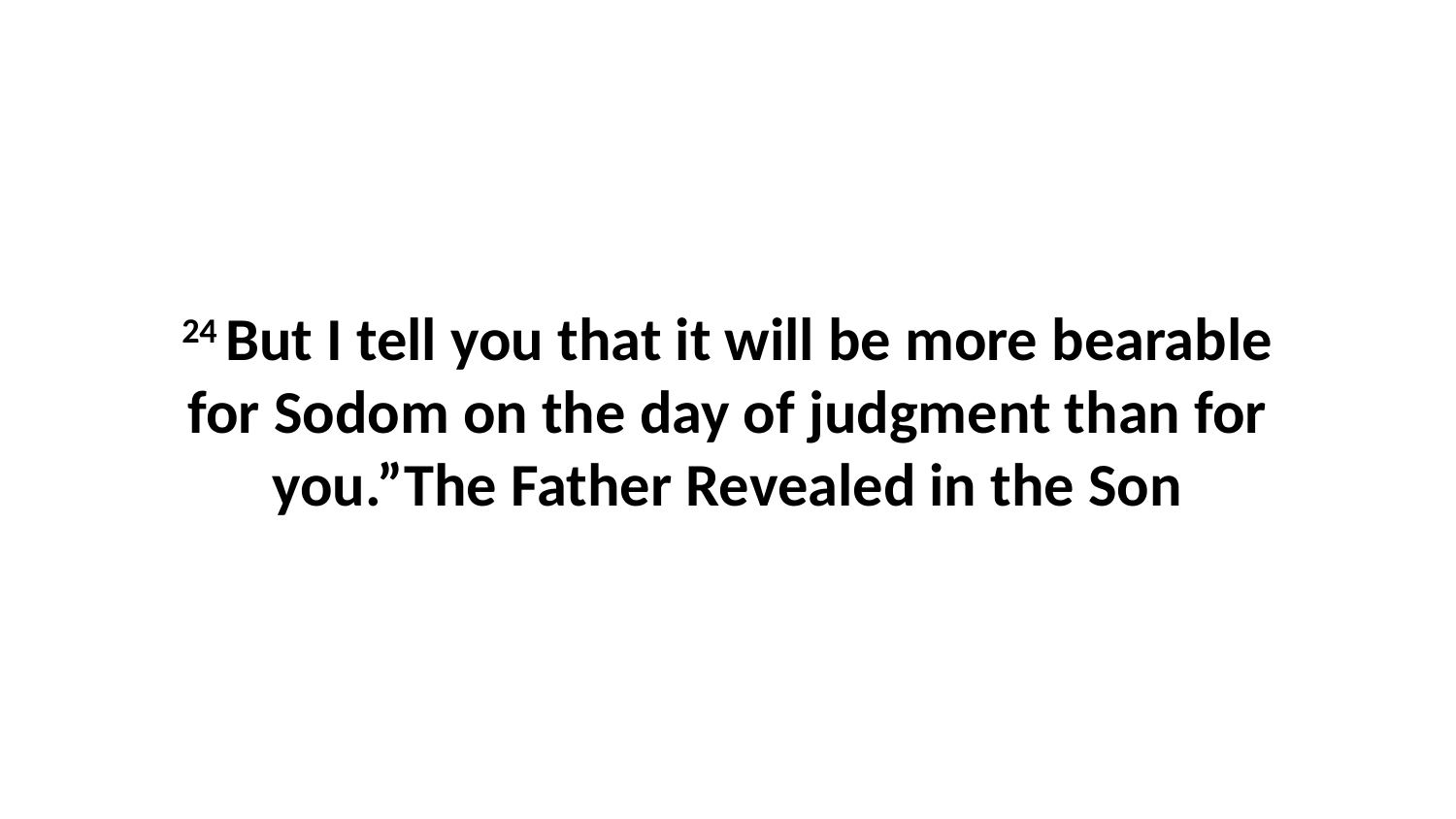

24 But I tell you that it will be more bearable for Sodom on the day of judgment than for you.”The Father Revealed in the Son